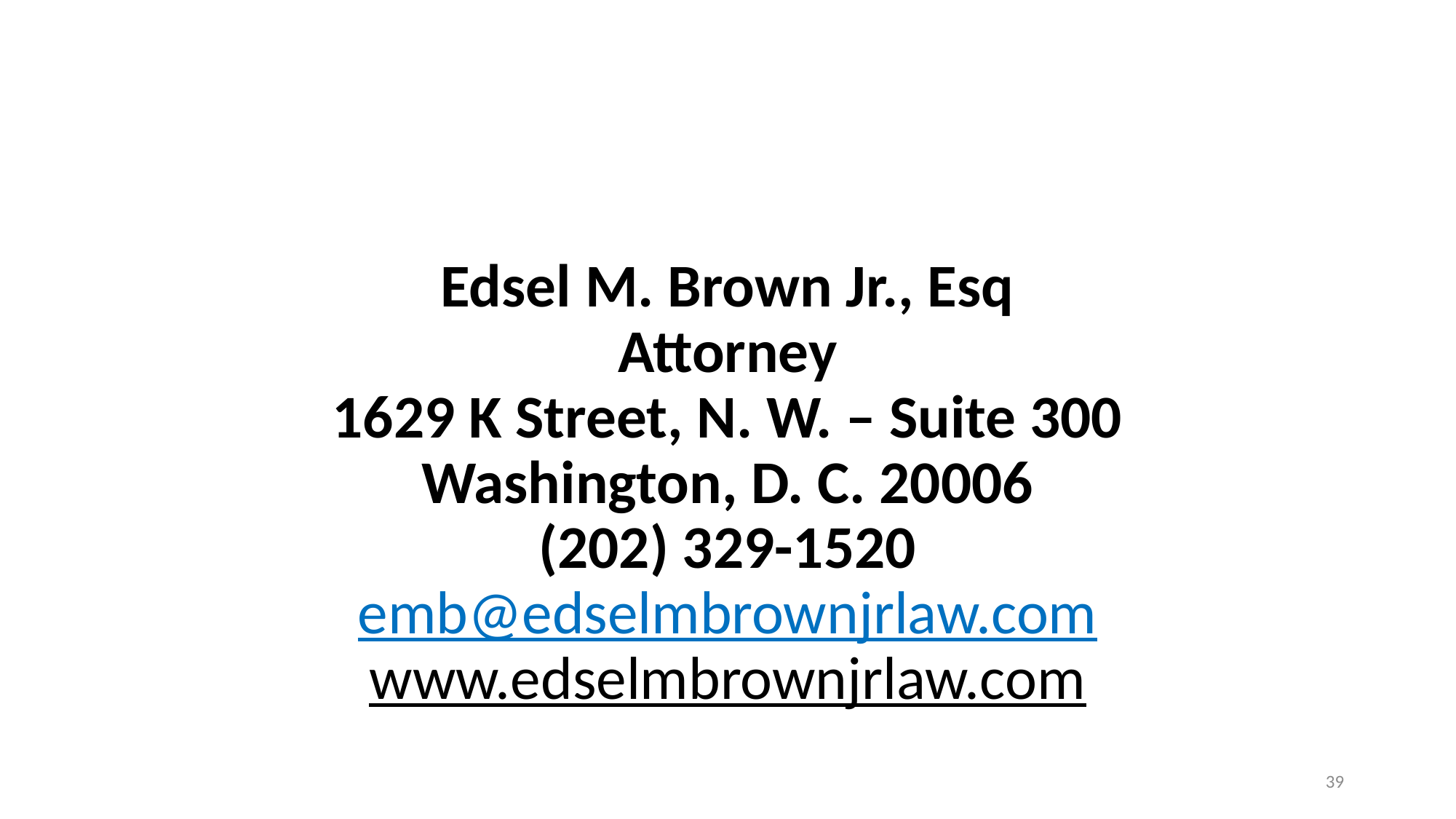

# Edsel M. Brown Jr., Esq Attorney 1629 K Street, N. W. – Suite 300 Washington, D. C. 20006 (202) 329-1520 emb@edselmbrownjrlaw.com www.edselmbrownjrlaw.com
39